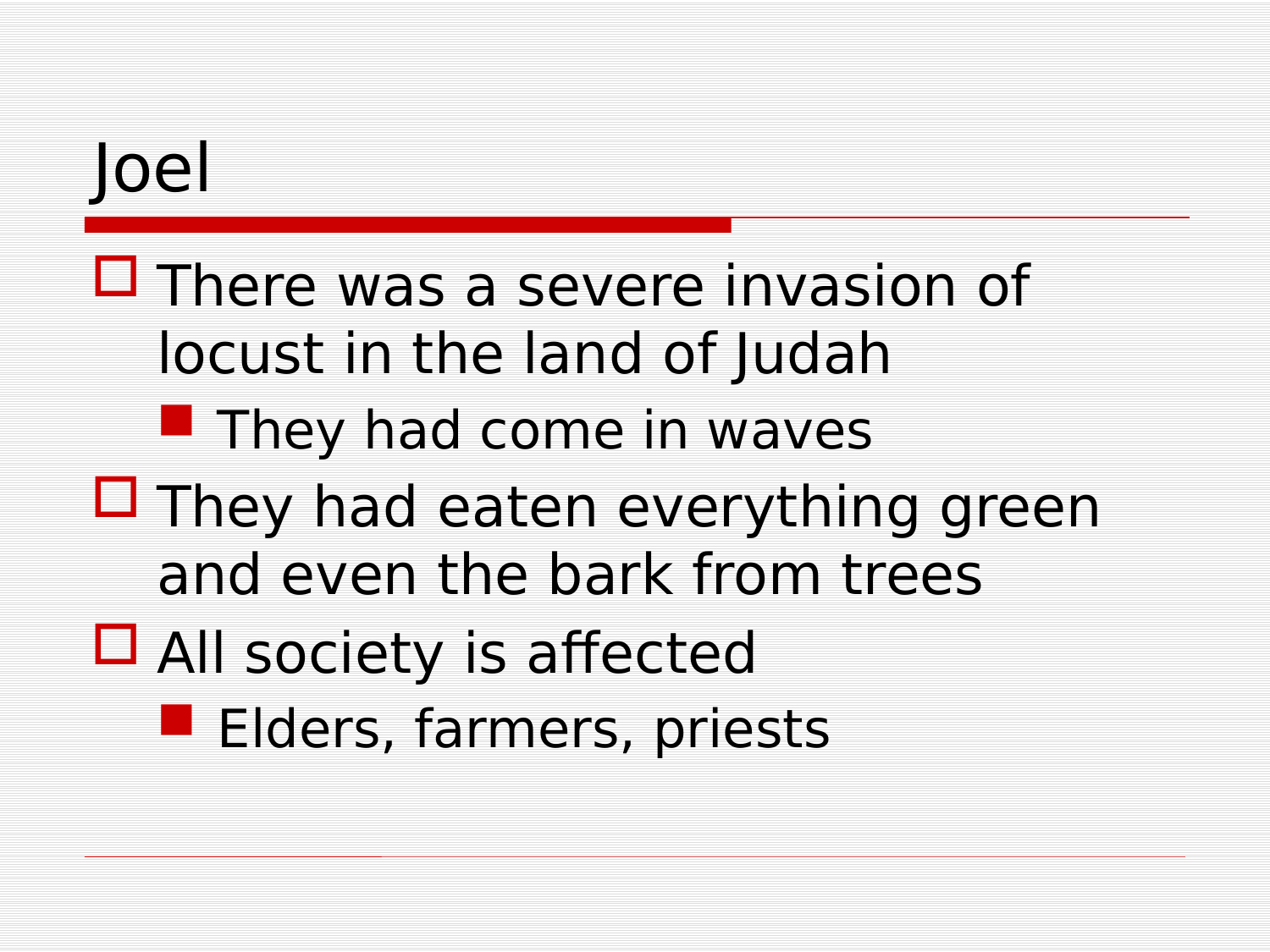

# Joel
There was a severe invasion of locust in the land of Judah
They had come in waves
They had eaten everything green and even the bark from trees
All society is affected
Elders, farmers, priests